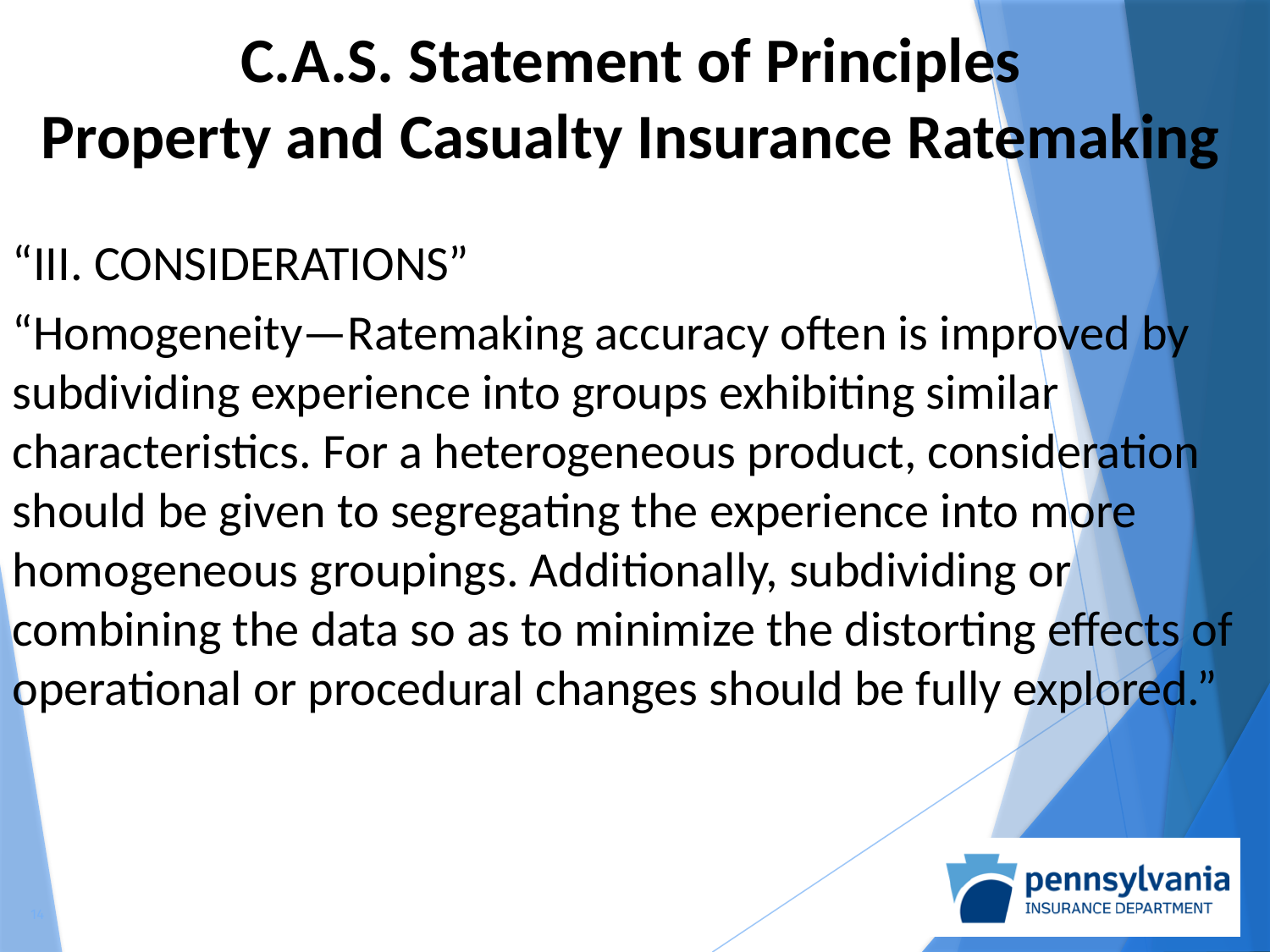

C.A.S. Statement of Principles
Property and Casualty Insurance Ratemaking

“III. CONSIDERATIONS”
“Homogeneity—Ratemaking accuracy often is improved by subdividing experience into groups exhibiting similar characteristics. For a heterogeneous product, consideration should be given to segregating the experience into more homogeneous groupings. Additionally, subdividing or combining the data so as to minimize the distorting effects of operational or procedural changes should be fully explored.”
14